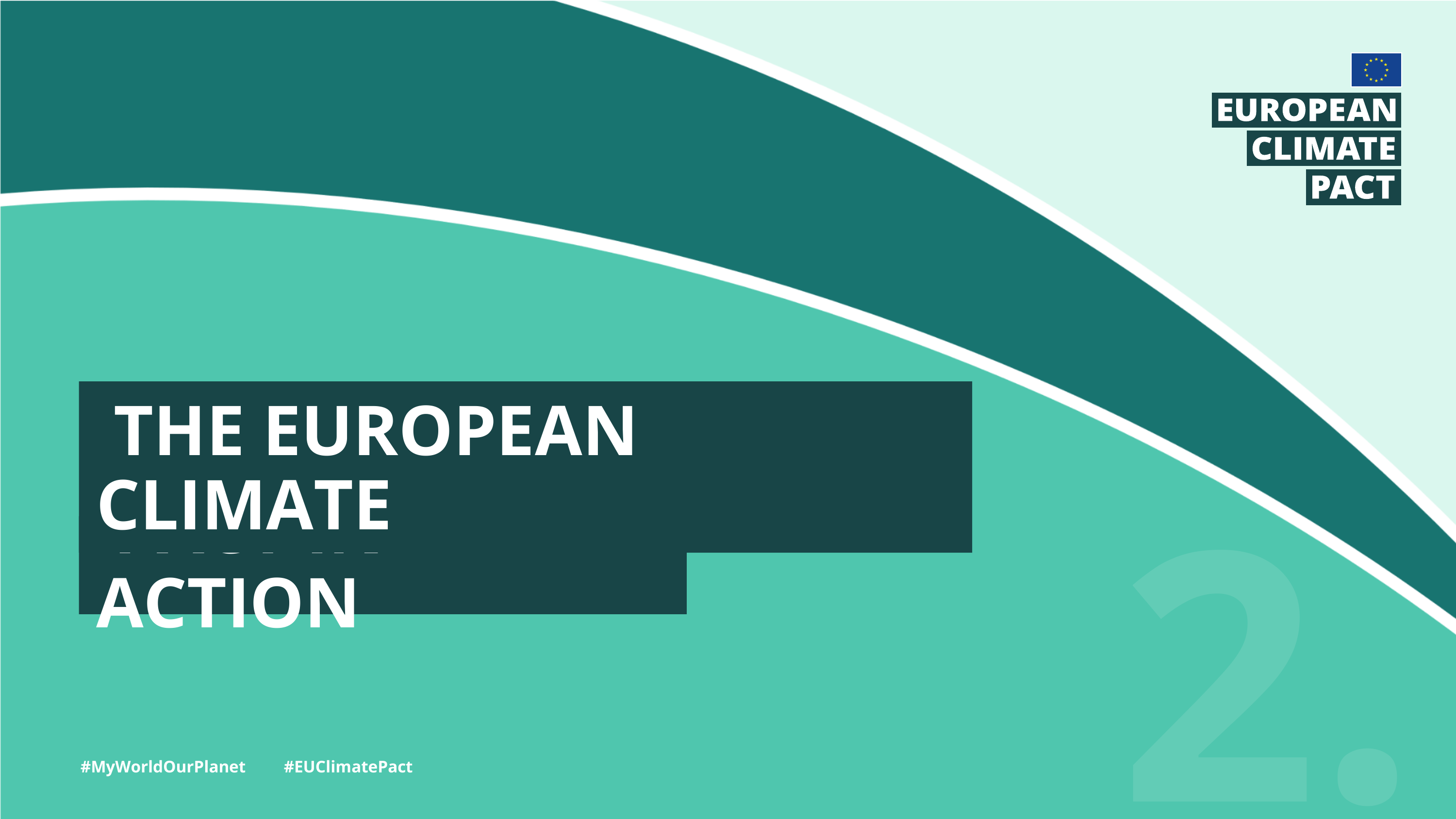

THE EUROPEAN CLIMATE
2.
 Pact in action